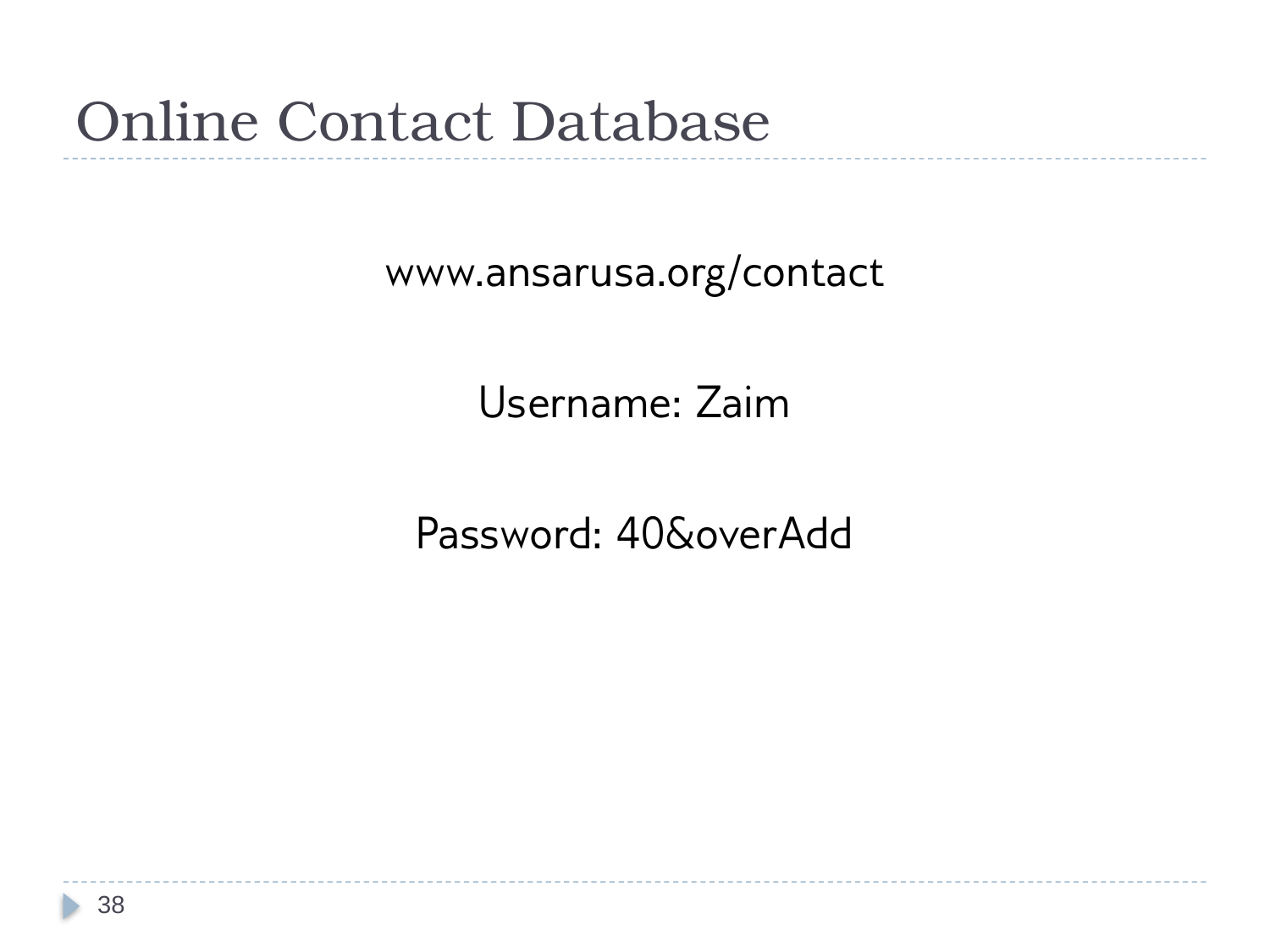

# Online Contact Database

www.ansarusa.org/contact

Username: Zaim

Password: 40&overAdd
38